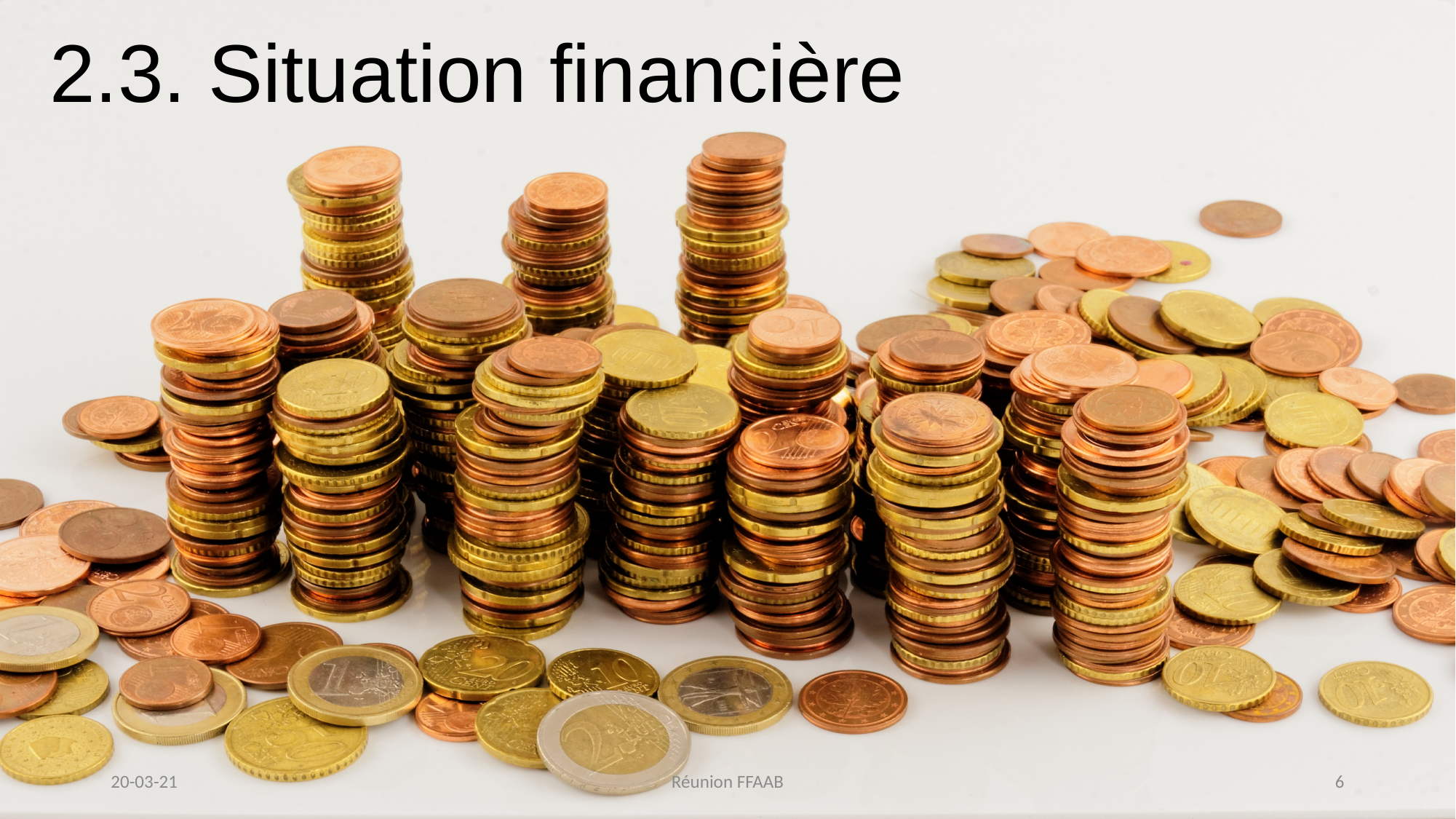

2.3. Situation financière
20-03-21
Réunion FFAAB
6